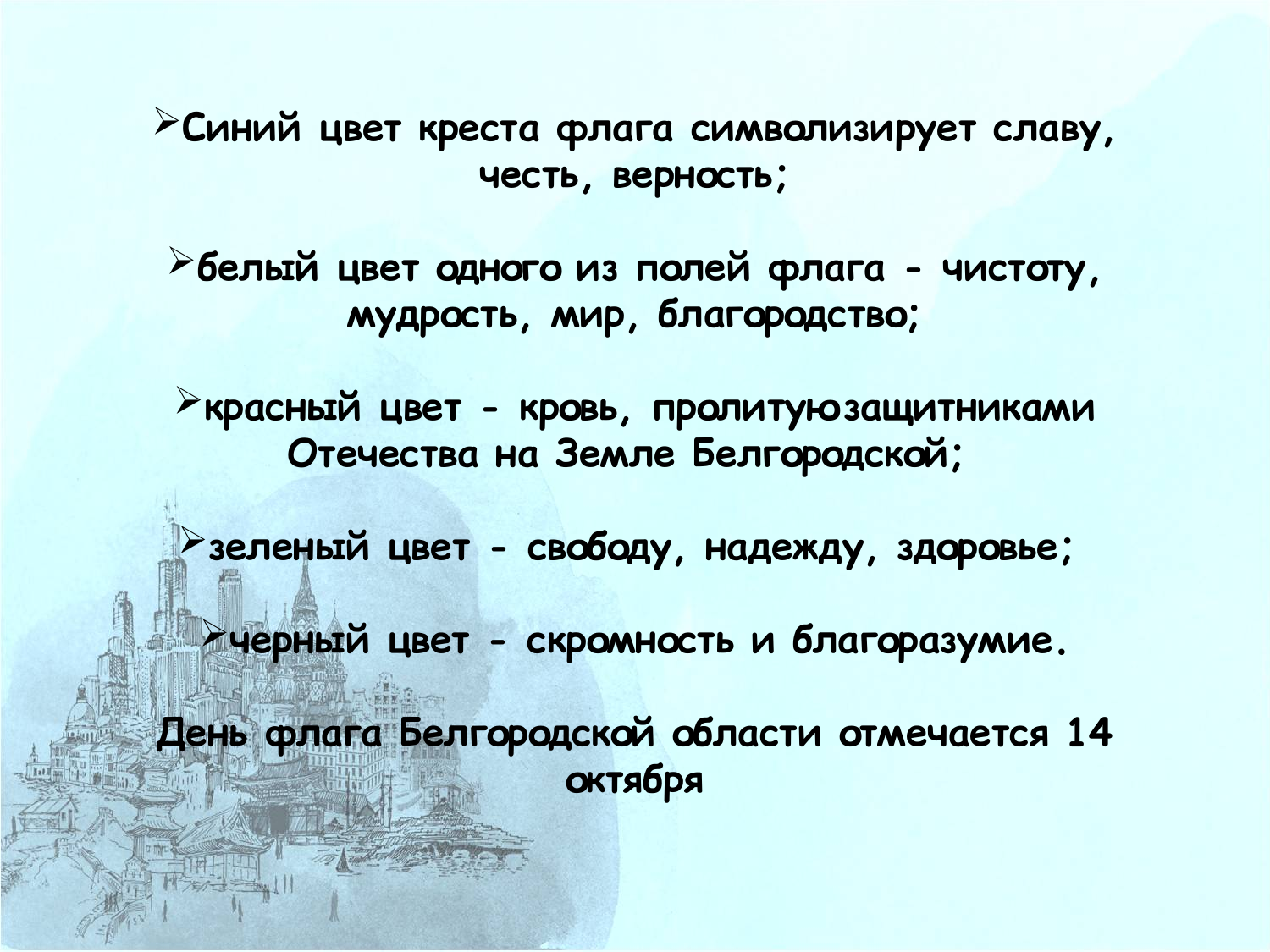

Синий цвет креста флага символизирует славу, честь, верность;

белый цвет одного из полей флага - чистоту, мудрость, мир, благородство;

красный цвет - кровь, пролитую защитниками Отечества на Земле Белгородской;

зеленый цвет - свободу, надежду, здоровье;

черный цвет - скромность и благоразумие.

День флага Белгородской области отмечается 14 октября